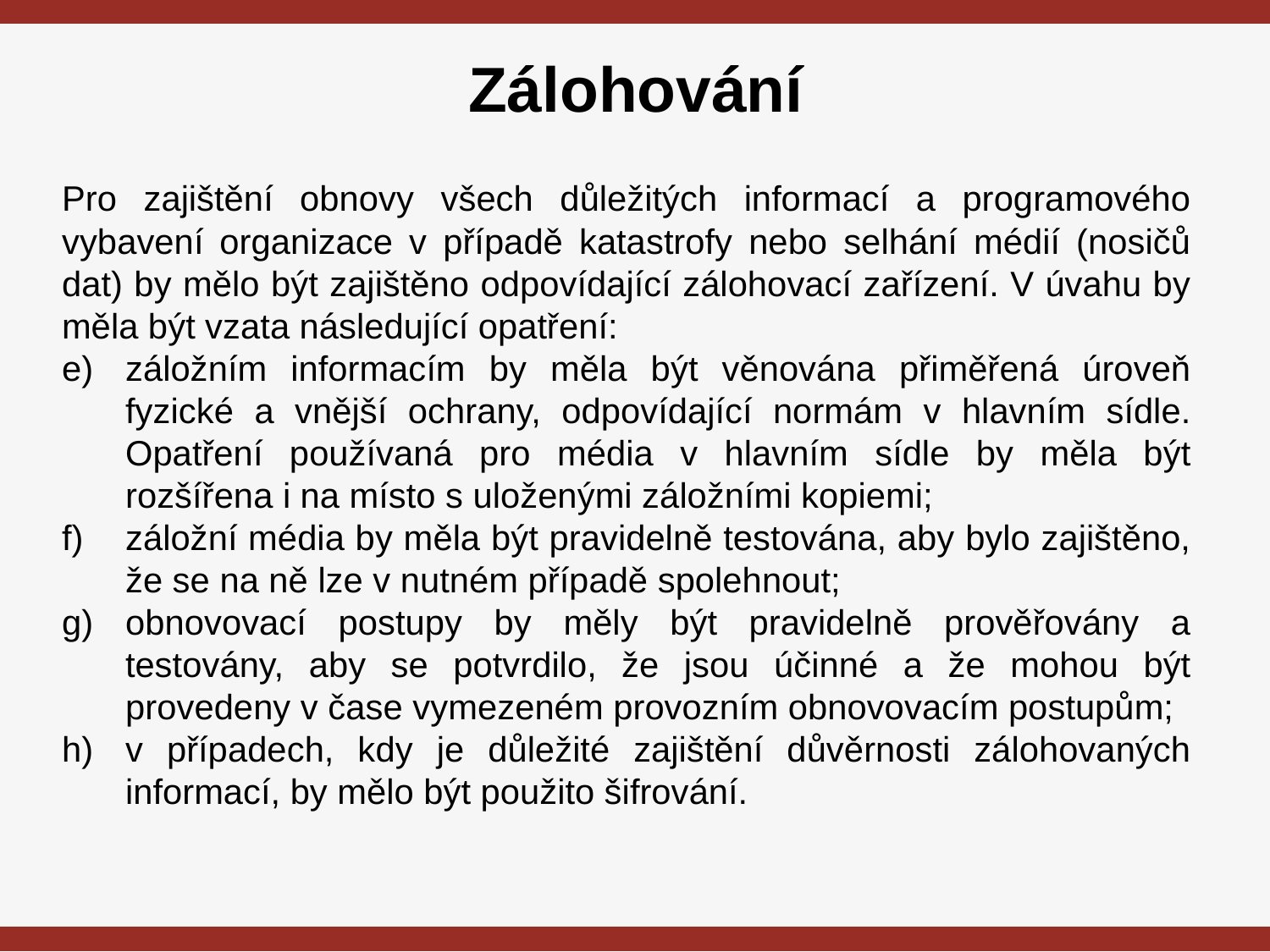

# Zálohování
Pro zajištění obnovy všech důležitých informací a programového vybavení organizace v případě katastrofy nebo selhání médií (nosičů dat) by mělo být zajištěno odpovídající zálohovací zařízení. V úvahu by měla být vzata následující opatření:
záložním informacím by měla být věnována přiměřená úroveň fyzické a vnější ochrany, odpovídající normám v hlavním sídle. Opatření používaná pro média v hlavním sídle by měla být rozšířena i na místo s uloženými záložními kopiemi;
záložní média by měla být pravidelně testována, aby bylo zajištěno, že se na ně lze v nutném případě spolehnout;
obnovovací postupy by měly být pravidelně prověřovány a testovány, aby se potvrdilo, že jsou účinné a že mohou být provedeny v čase vymezeném provozním obnovovacím postupům;
v případech, kdy je důležité zajištění důvěrnosti zálohovaných informací, by mělo být použito šifrování.